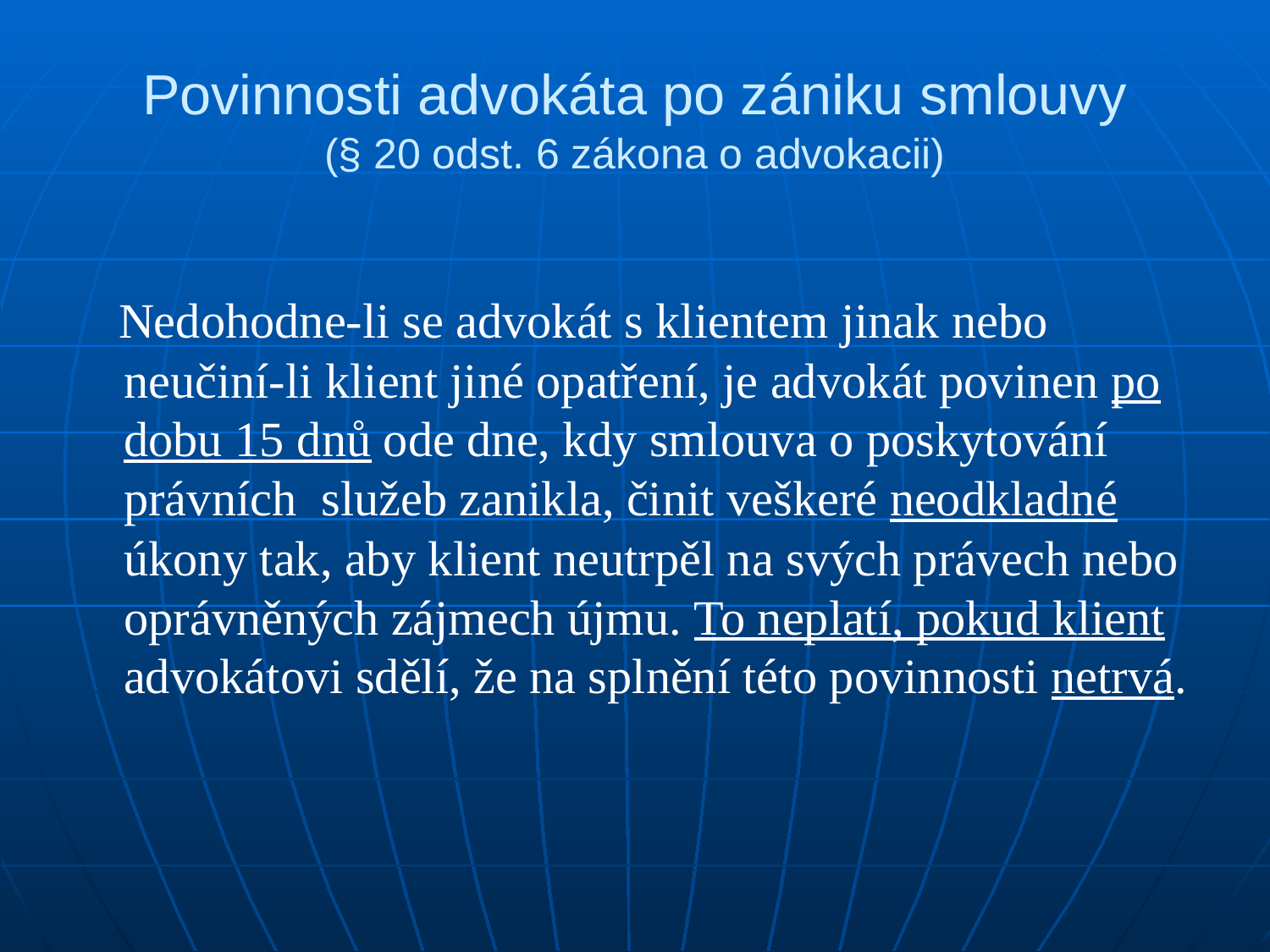

# Povinnosti advokáta po zániku smlouvy (§ 20 odst. 6 zákona o advokacii)

    Nedohodne-li se advokát s klientem jinak nebo neučiní-li klient jiné opatření, je advokát povinen po dobu 15 dnů ode dne, kdy smlouva o poskytování  právních  služeb zanikla, činit veškeré neodkladné úkony tak, aby klient neutrpěl na svých právech nebo oprávněných zájmech újmu. To neplatí, pokud klient advokátovi sdělí, že na splnění této povinnosti netrvá.